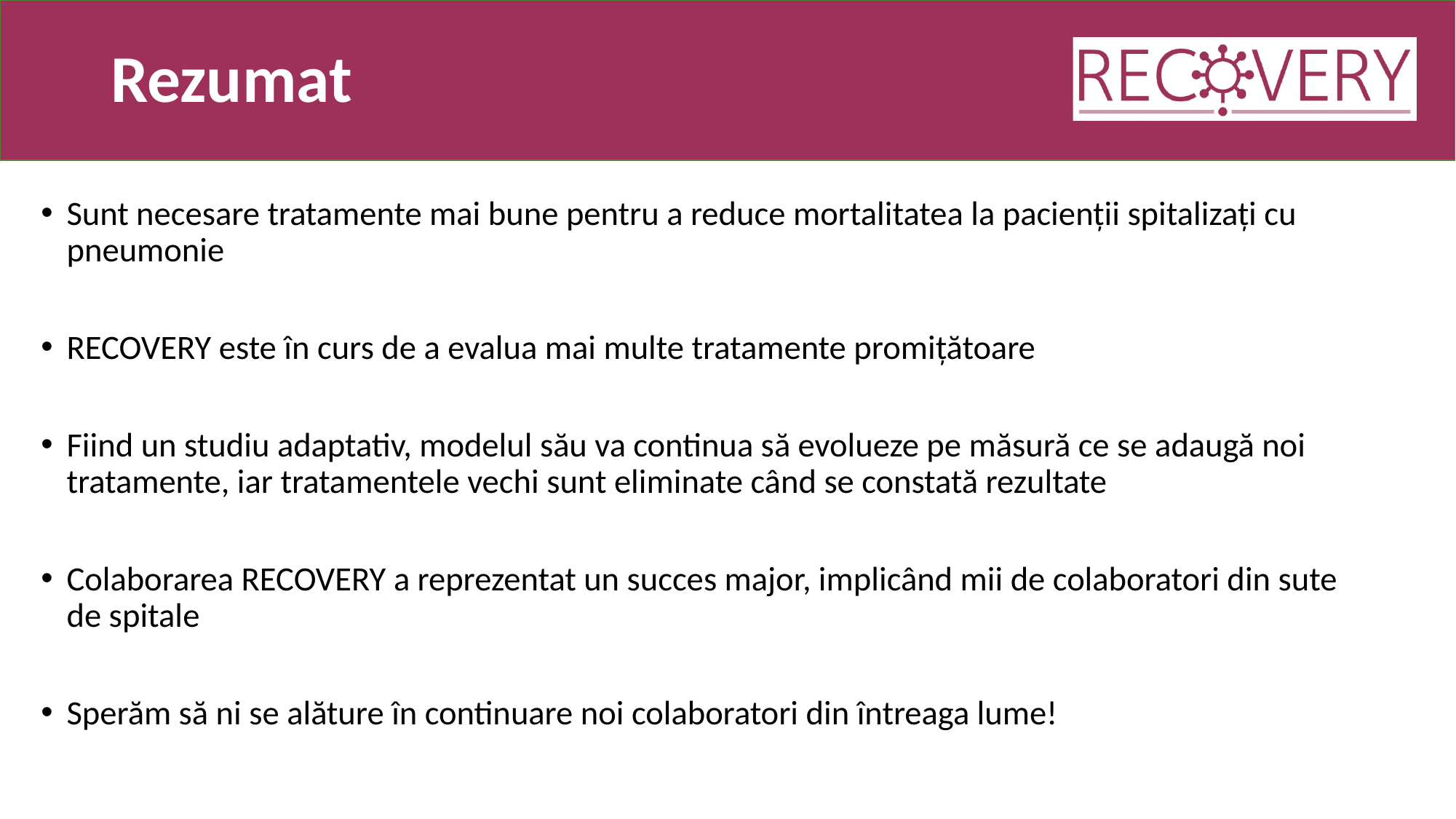

# Rezumat
Sunt necesare tratamente mai bune pentru a reduce mortalitatea la pacienții spitalizați cu pneumonie

RECOVERY este în curs de a evalua mai multe tratamente promițătoare

Fiind un studiu adaptativ, modelul său va continua să evolueze pe măsură ce se adaugă noi tratamente, iar tratamentele vechi sunt eliminate când se constată rezultate

Colaborarea RECOVERY a reprezentat un succes major, implicând mii de colaboratori din sute de spitale

Sperăm să ni se alăture în continuare noi colaboratori din întreaga lume!